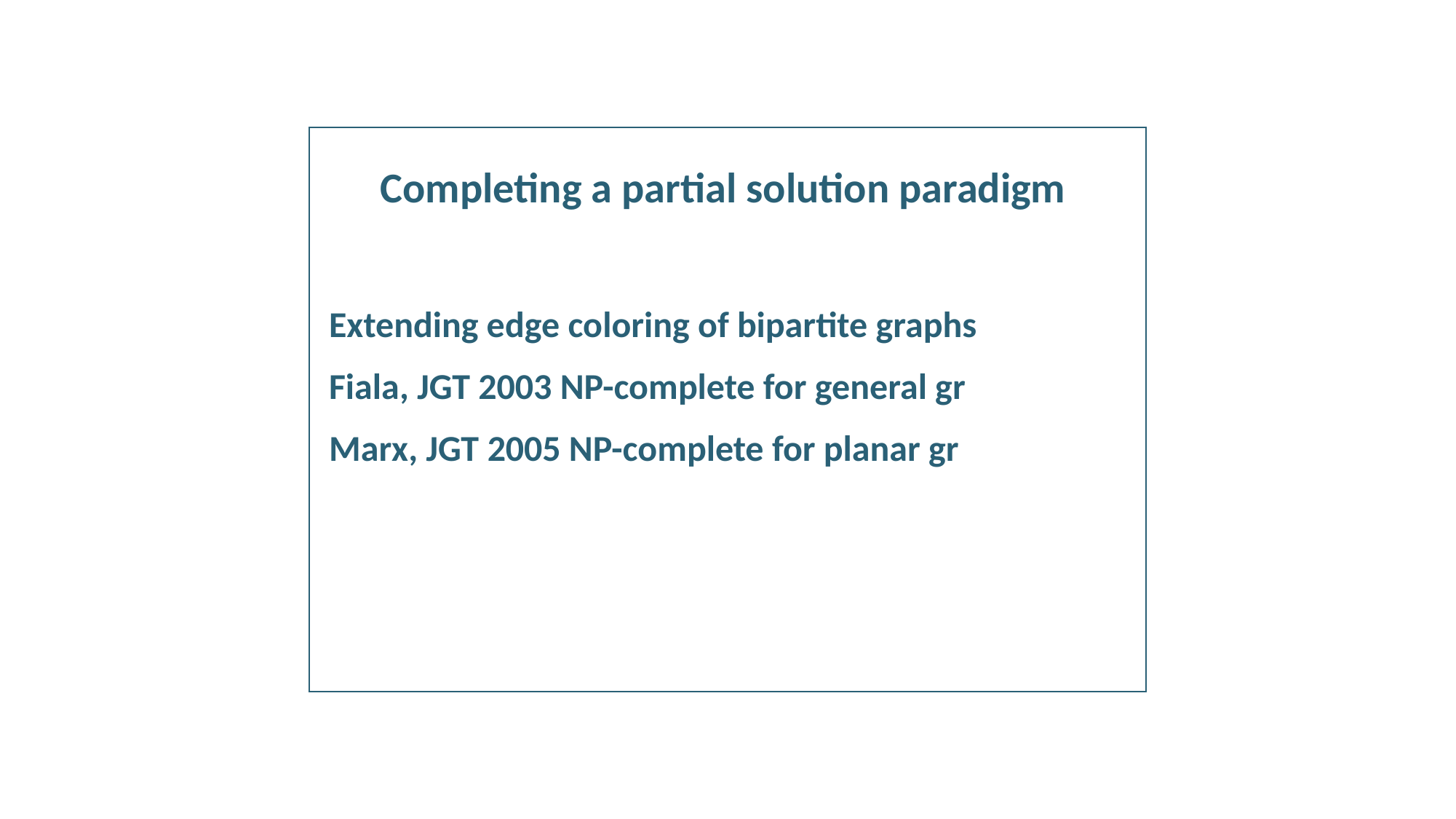

Completing a partial solution paradigm

Extending edge coloring of bipartite graphs
Fiala, JGT 2003 NP-complete for general gr
Marx, JGT 2005 NP-complete for planar gr